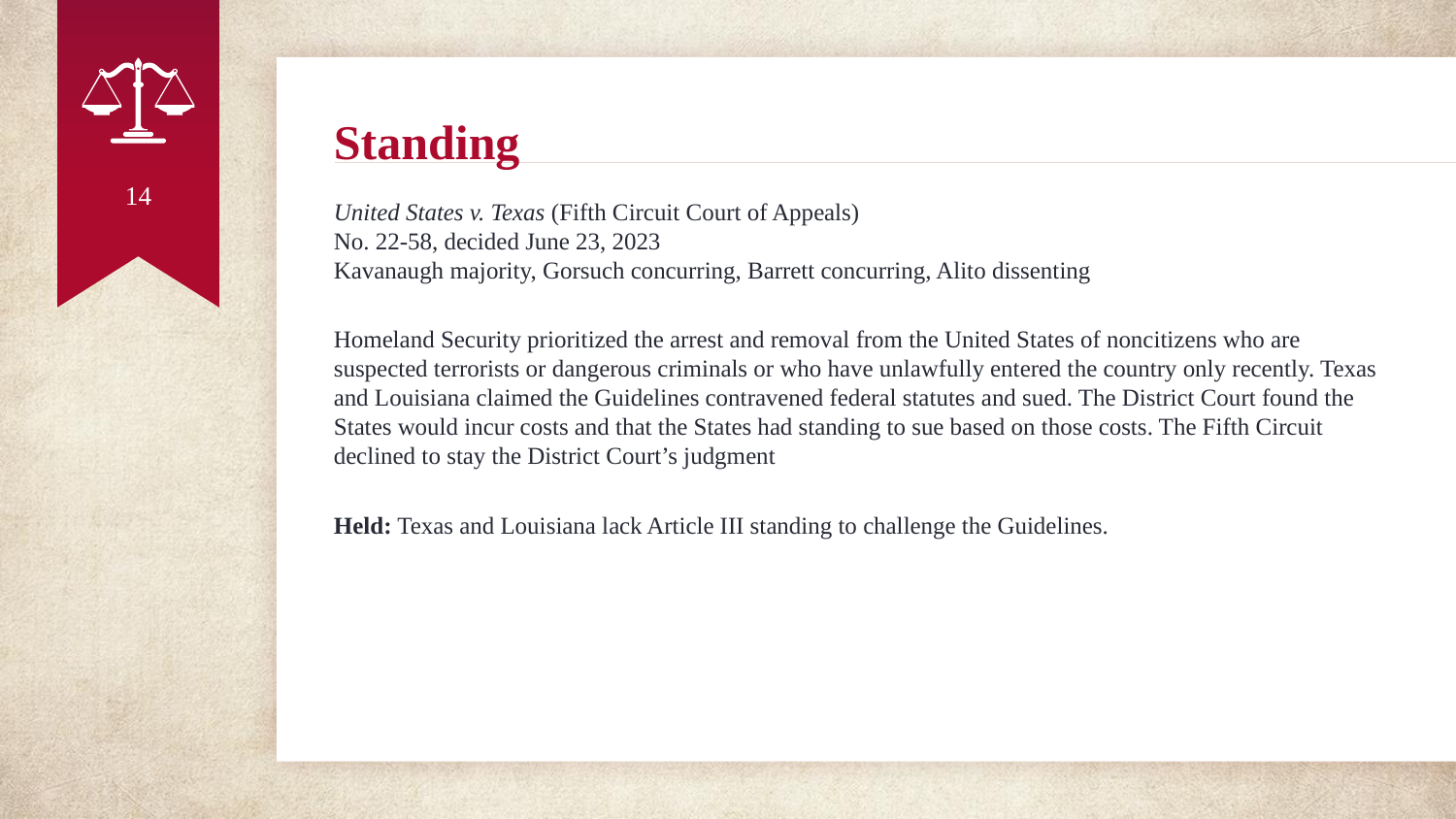

# Standing
14
United States v. Texas (Fifth Circuit Court of Appeals)
No. 22-58, decided June 23, 2023
Kavanaugh majority, Gorsuch concurring, Barrett concurring, Alito dissenting
Homeland Security prioritized the arrest and removal from the United States of noncitizens who are suspected terrorists or dangerous criminals or who have unlawfully entered the country only recently. Texas and Louisiana claimed the Guidelines contravened federal statutes and sued. The District Court found the States would incur costs and that the States had standing to sue based on those costs. The Fifth Circuit declined to stay the District Court’s judgment
Held: Texas and Louisiana lack Article III standing to challenge the Guidelines.